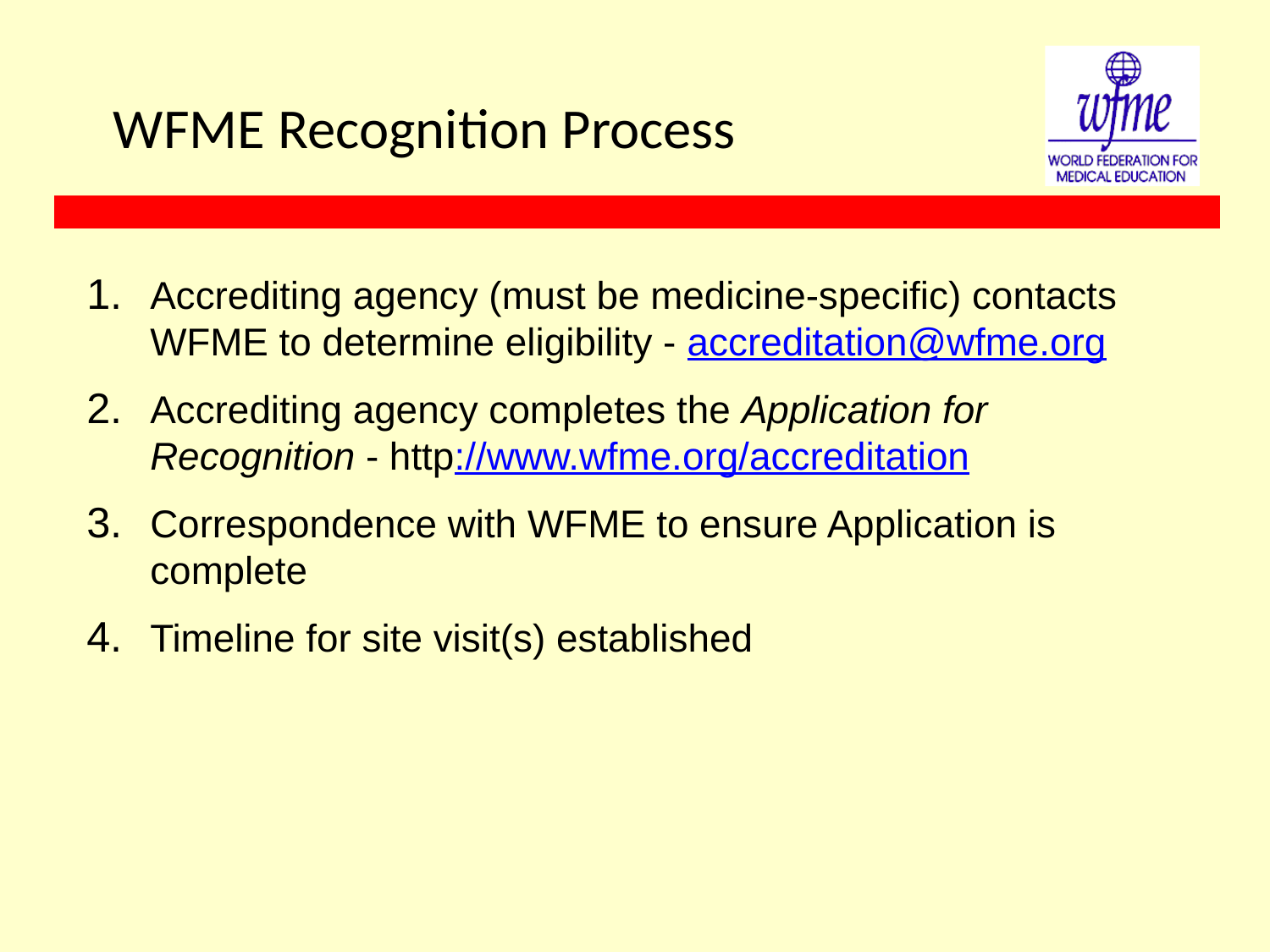

# WFME Recognition Process

Accrediting agency (must be medicine-specific) contacts WFME to determine eligibility - accreditation@wfme.org

Accrediting agency completes the Application for Recognition - http://www.wfme.org/accreditation

Correspondence with WFME to ensure Application is complete

Timeline for site visit(s) established